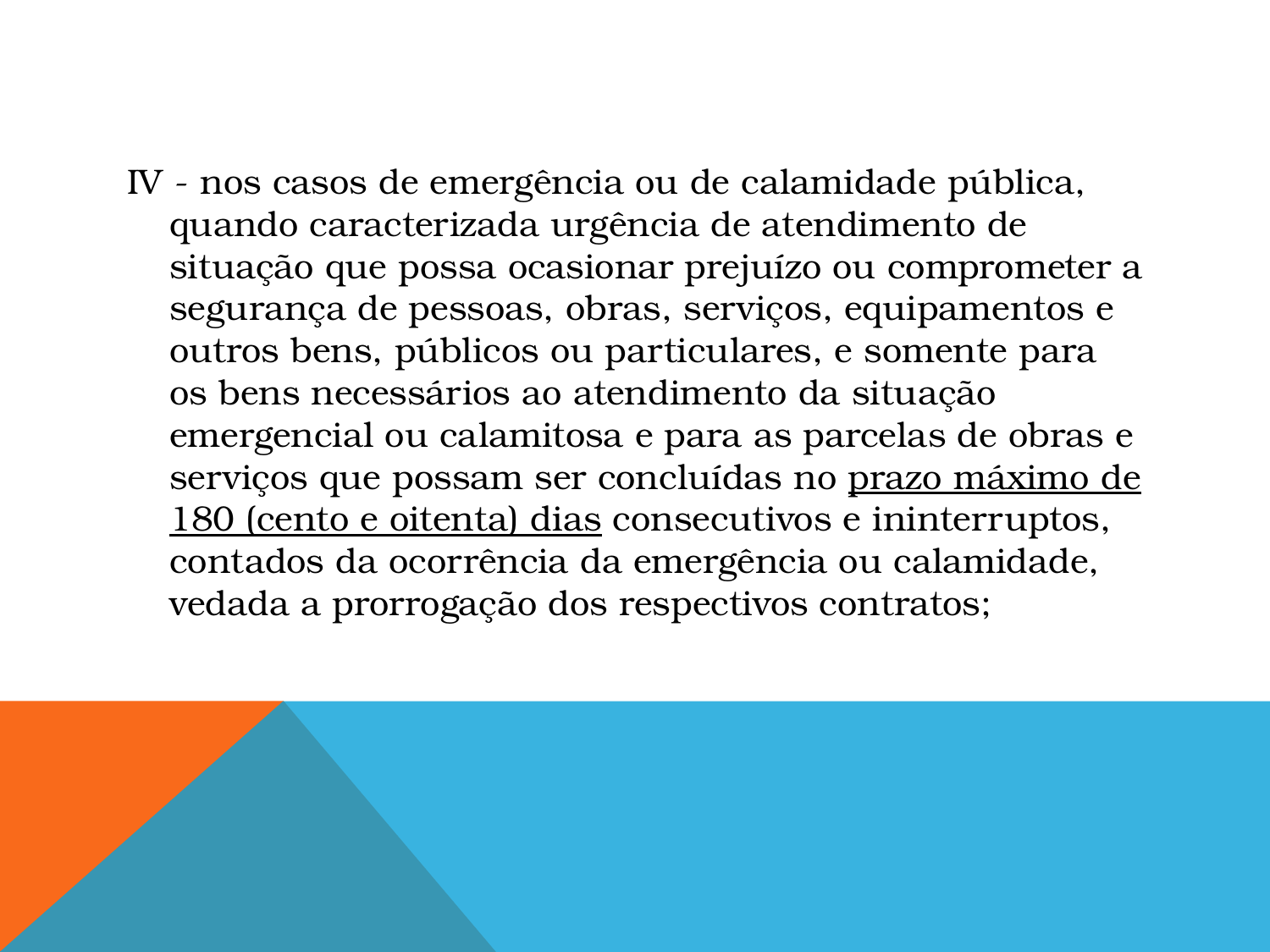

#
IV - nos casos de emergência ou de calamidade pública, quando caracterizada urgência de atendimento de situação que possa ocasionar prejuízo ou comprometer a segurança de pessoas, obras, serviços, equipamentos e outros bens, públicos ou particulares, e somente para os bens necessários ao atendimento da situação emergencial ou calamitosa e para as parcelas de obras e serviços que possam ser concluídas no prazo máximo de 180 (cento e oitenta) dias consecutivos e ininterruptos, contados da ocorrência da emergência ou calamidade, vedada a prorrogação dos respectivos contratos;